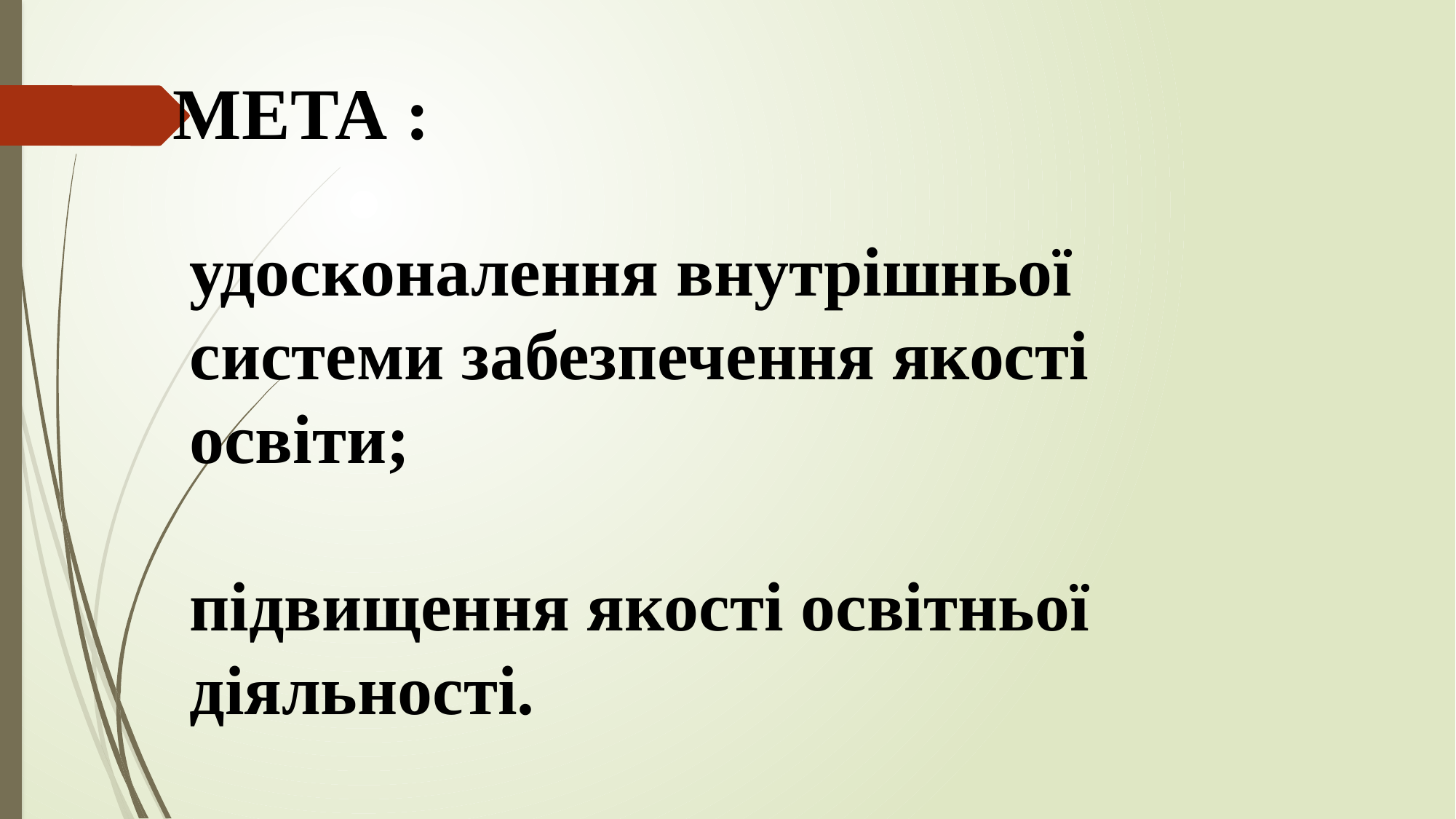

# МЕТА :
удосконалення внутрішньої системи забезпечення якості освіти;

підвищення якості освітньої діяльності.